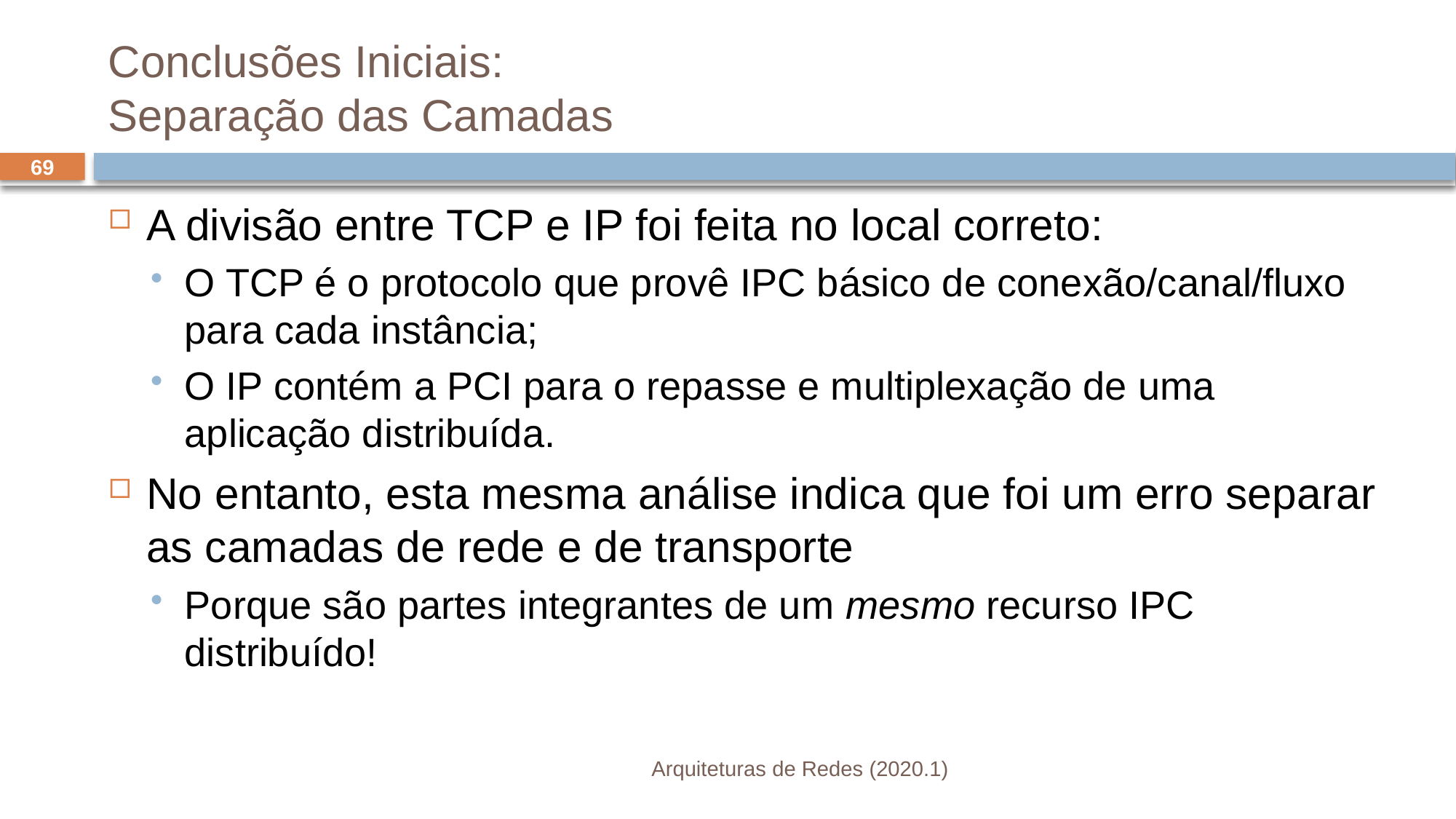

# Conclusões Iniciais: Separação das Camadas
69
A divisão entre TCP e IP foi feita no local correto:
O TCP é o protocolo que provê IPC básico de conexão/canal/fluxo para cada instância;
O IP contém a PCI para o repasse e multiplexação de uma aplicação distribuída.
No entanto, esta mesma análise indica que foi um erro separar as camadas de rede e de transporte
Porque são partes integrantes de um mesmo recurso IPC distribuído!
Arquiteturas de Redes (2020.1)